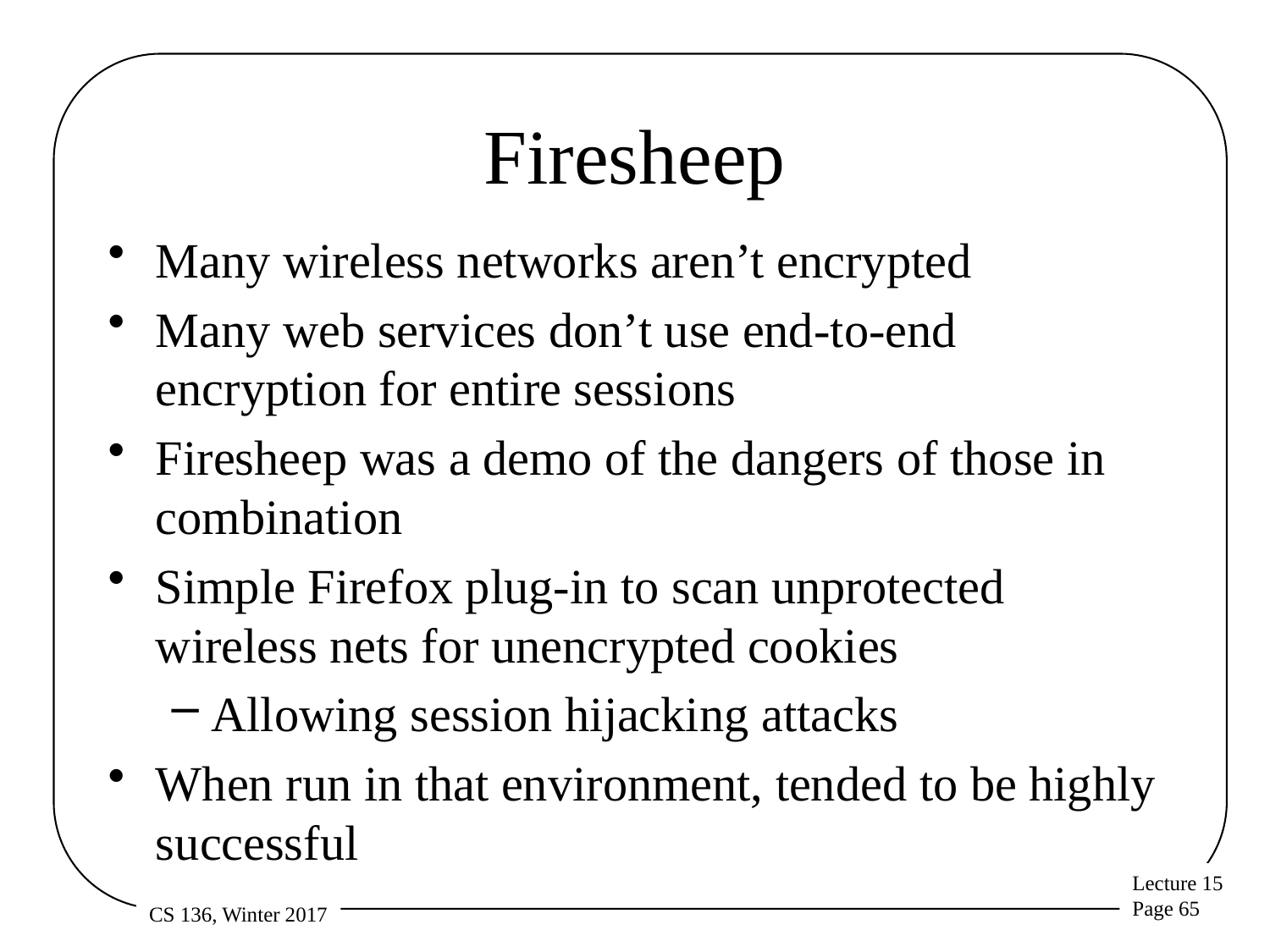

# Firesheep
Many wireless networks aren’t encrypted
Many web services don’t use end-to-end encryption for entire sessions
Firesheep was a demo of the dangers of those in combination
Simple Firefox plug-in to scan unprotected wireless nets for unencrypted cookies
Allowing session hijacking attacks
When run in that environment, tended to be highly successful